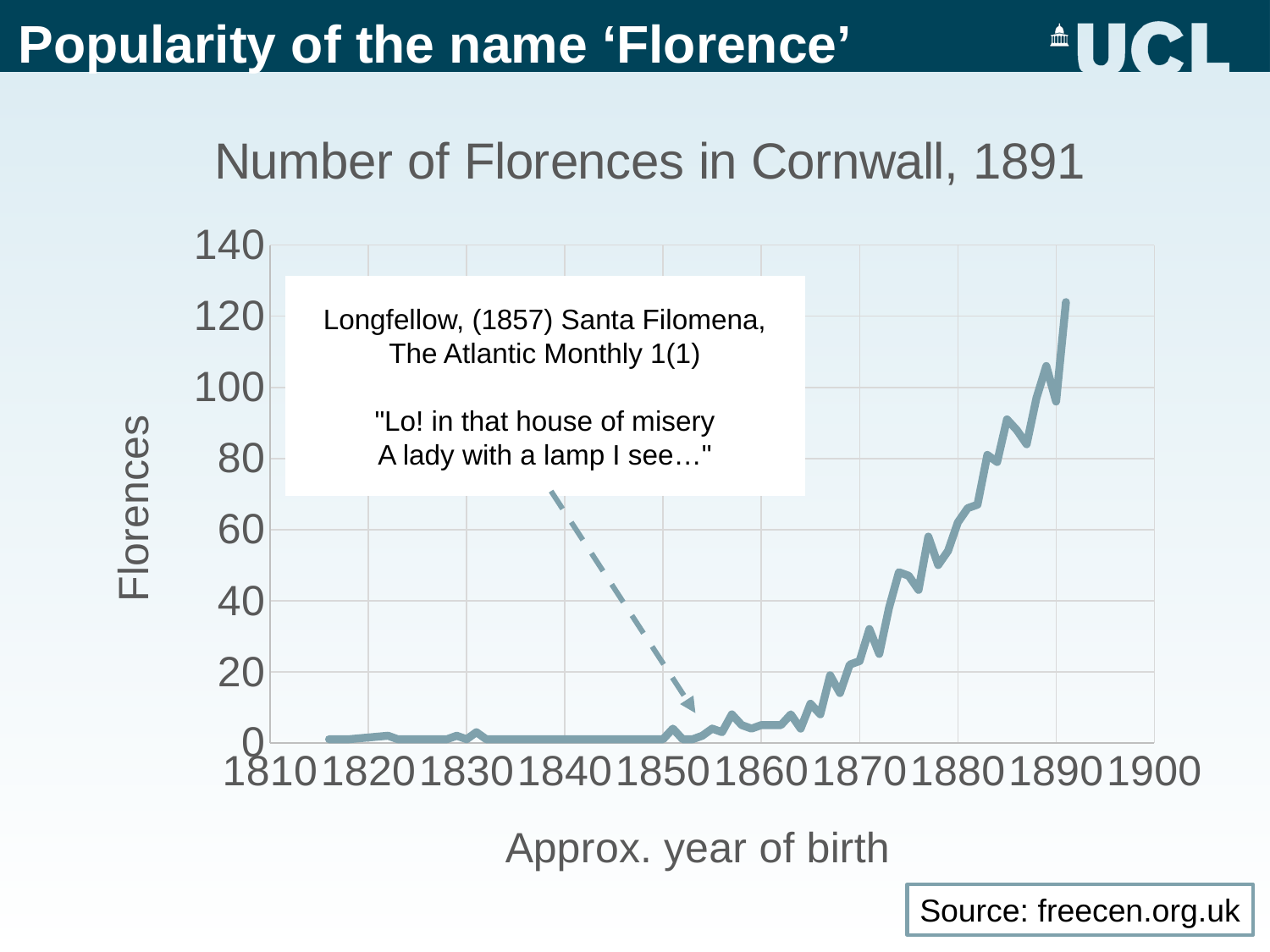

# Popularity of the name ‘Florence’

### Chart: Number of Florences in Cornwall, 1891

| Category | Number of Florences |
|---|---|
Longfellow, (1857) Santa Filomena, The Atlantic Monthly 1(1)

"Lo! in that house of misery
A lady with a lamp I see…"
Source: freecen.org.uk